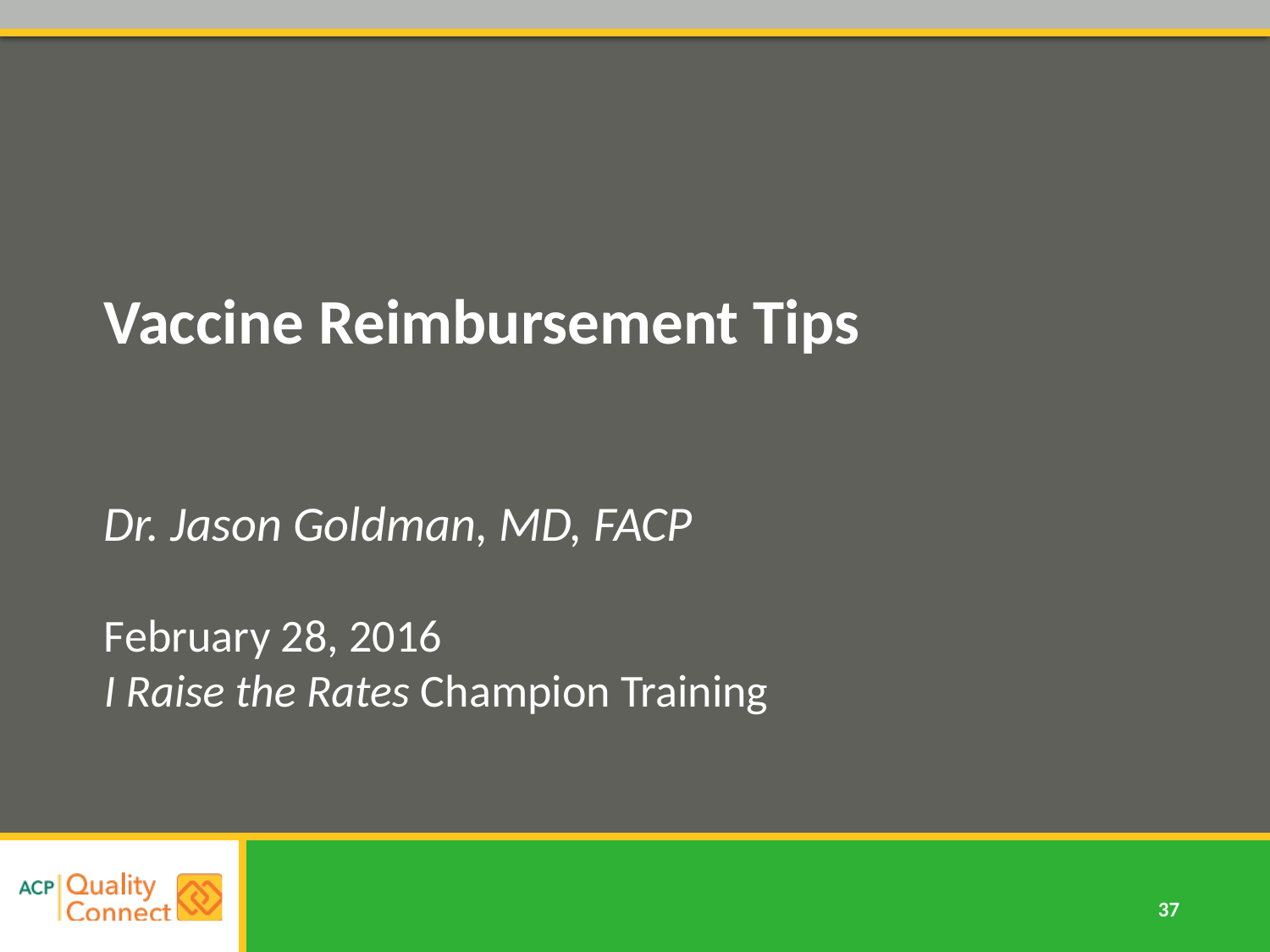

# Vaccine Reimbursement Tips Dr. Jason Goldman, MD, FACP February 28, 2016 I Raise the Rates Champion Training